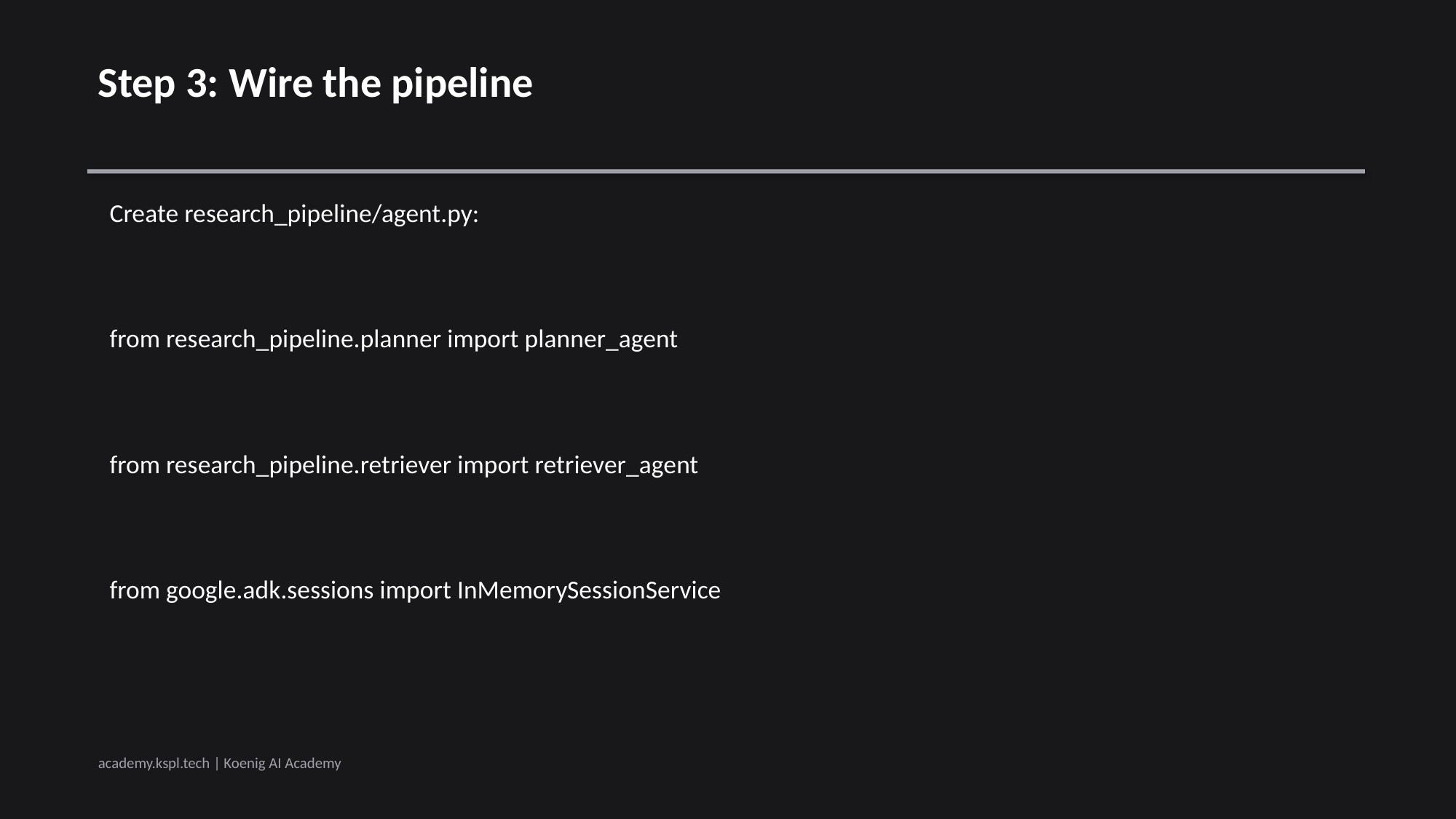

Step 3: Wire the pipeline

  Create research_pipeline/agent.py:
  from research_pipeline.planner import planner_agent
  from research_pipeline.retriever import retriever_agent
  from google.adk.sessions import InMemorySessionService
academy.kspl.tech | Koenig AI Academy